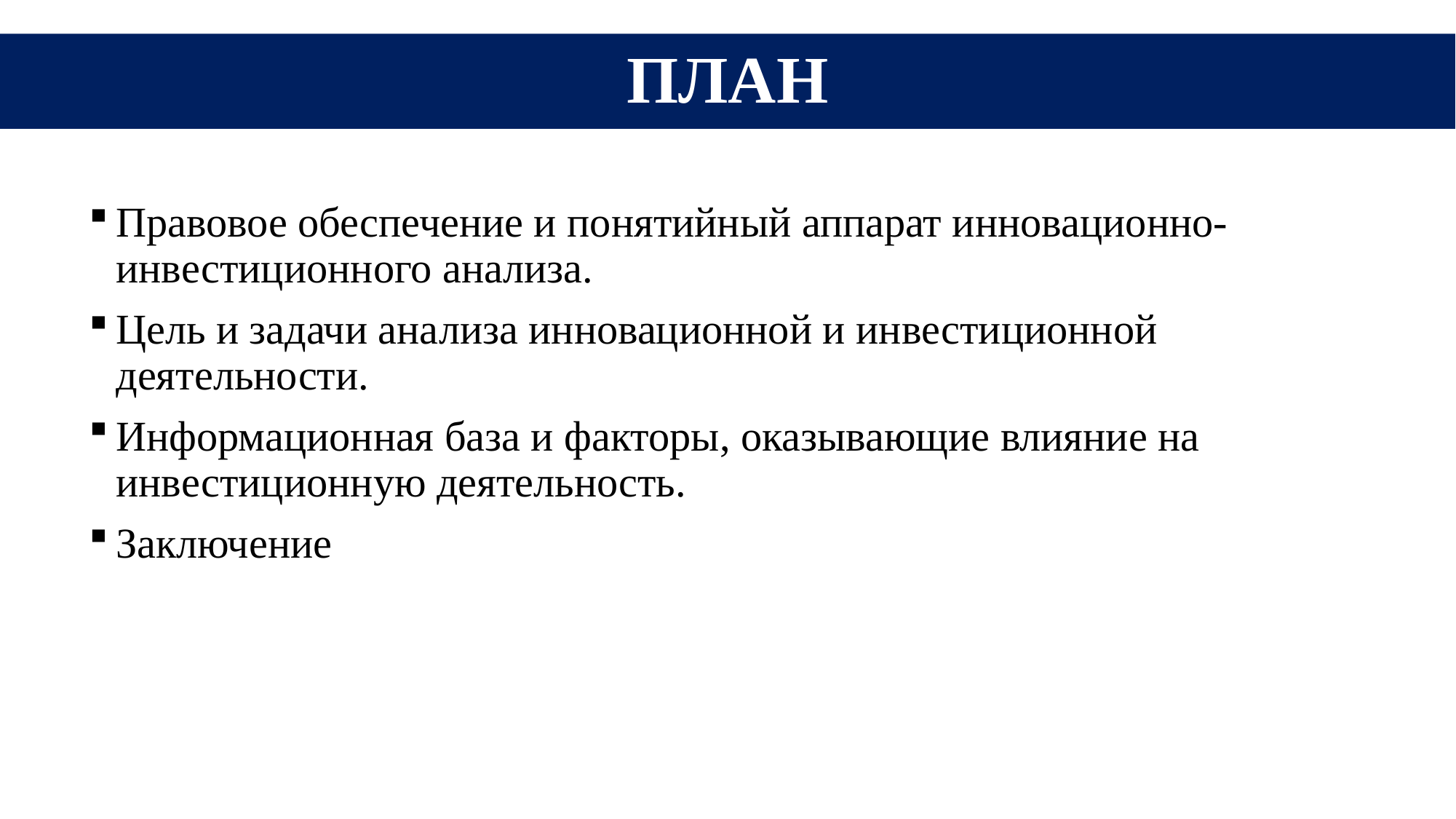

# ПЛАН
Правовое обеспечение и понятийный аппарат инновационно-инвестиционного анализа.
Цель и задачи анализа инновационной и инвестиционной деятельности.
Информационная база и факторы, оказывающие влияние на инвестиционную деятельность.
Заключение